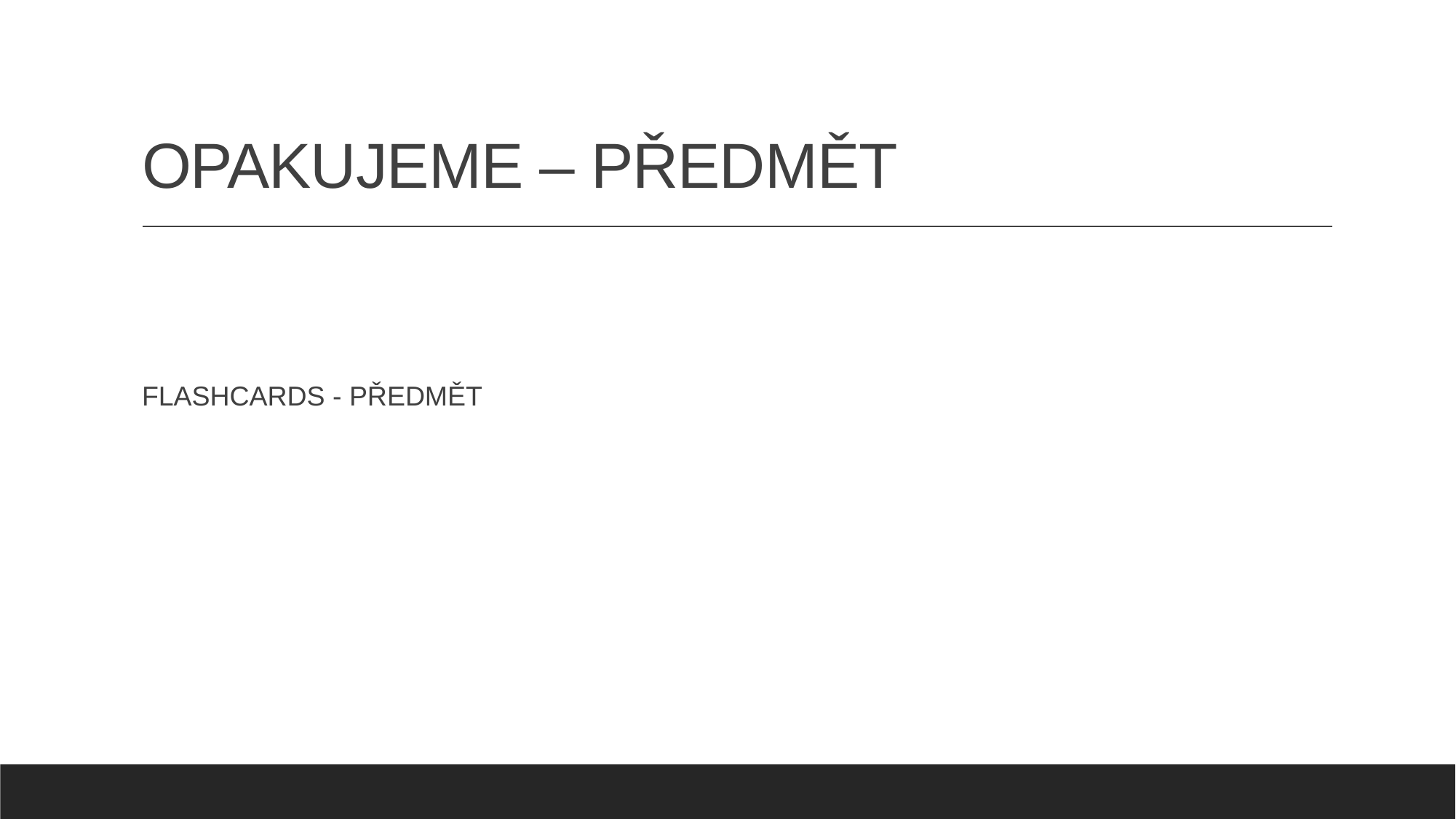

# OPAKUJEME – PŘEDMĚT

FLASHCARDS - PŘEDMĚT